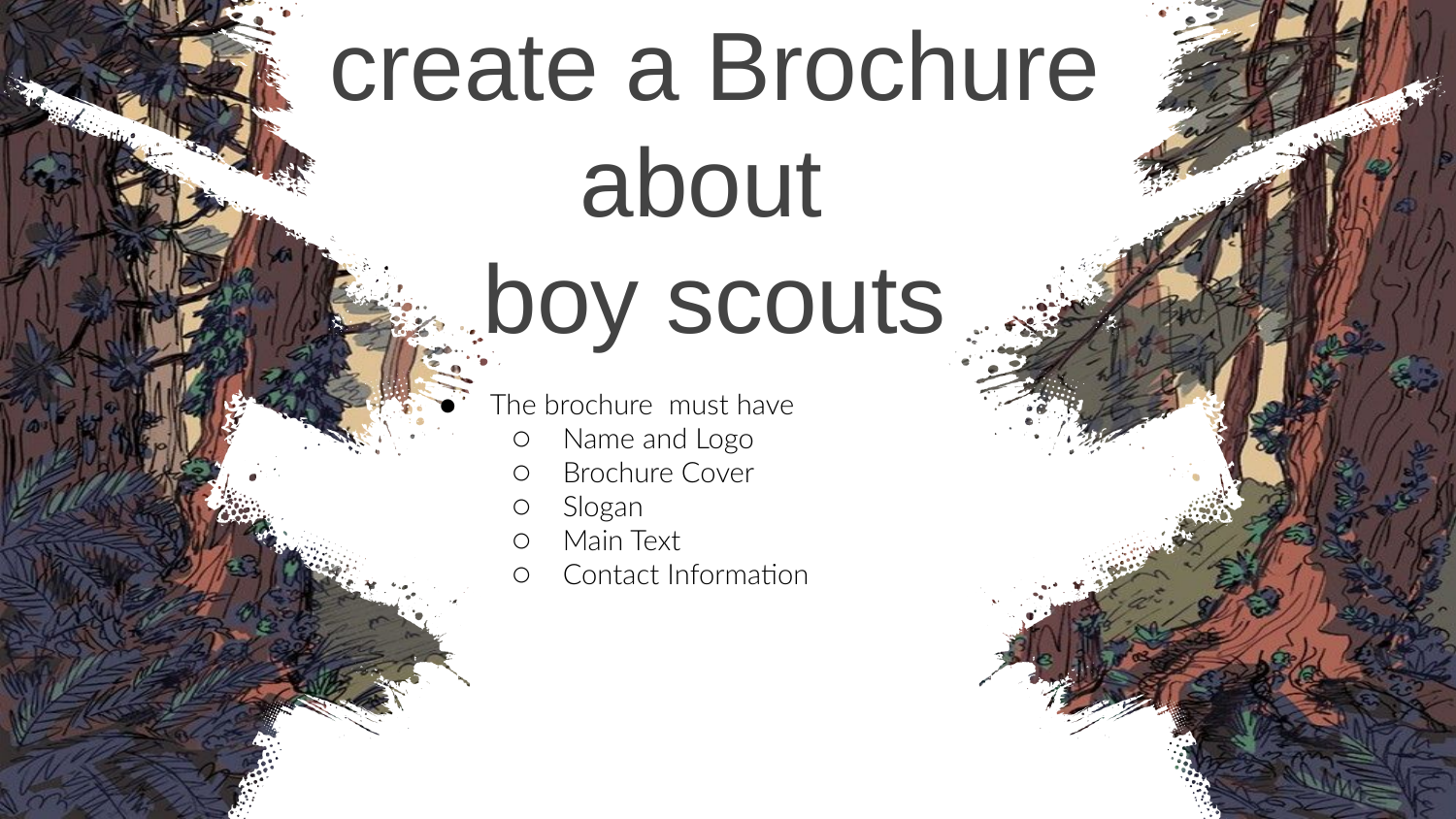

# Communications R7 (C):
create a Brochure about
boy scouts
The brochure  must have
Name and Logo
Brochure Cover
Slogan
Main Text
Contact Information